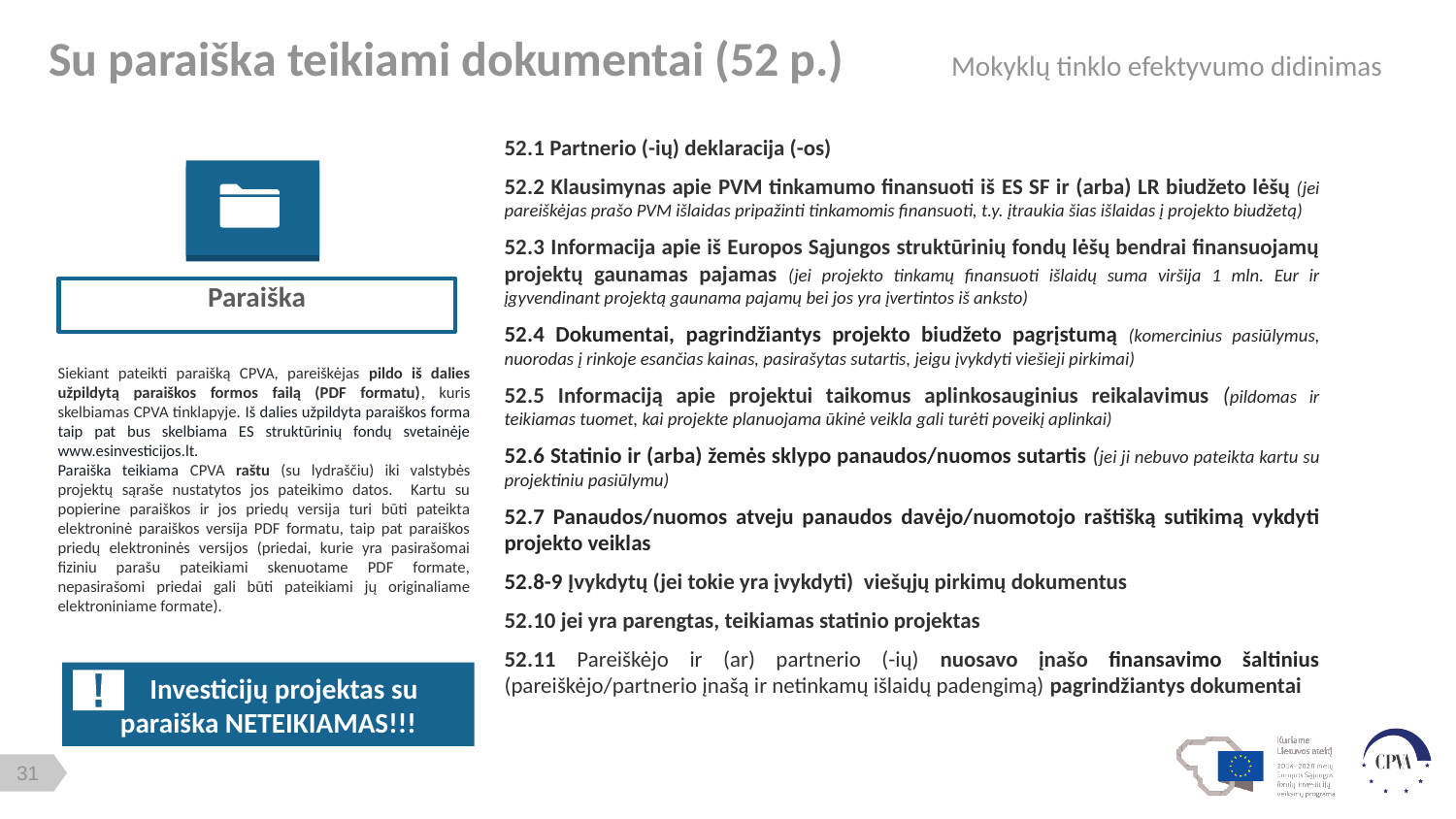

Su paraiška teikiami dokumentai (52 p.) 	  Mokyklų tinklo efektyvumo didinimas
52.1 Partnerio (-ių) deklaracija (-os)
52.2 Klausimynas apie PVM tinkamumo finansuoti iš ES SF ir (arba) LR biudžeto lėšų (jei pareiškėjas prašo PVM išlaidas pripažinti tinkamomis finansuoti, t.y. įtraukia šias išlaidas į projekto biudžetą)
52.3 Informacija apie iš Europos Sąjungos struktūrinių fondų lėšų bendrai finansuojamų projektų gaunamas pajamas (jei projekto tinkamų finansuoti išlaidų suma viršija 1 mln. Eur ir įgyvendinant projektą gaunama pajamų bei jos yra įvertintos iš anksto)
52.4 Dokumentai, pagrindžiantys projekto biudžeto pagrįstumą (komercinius pasiūlymus, nuorodas į rinkoje esančias kainas, pasirašytas sutartis, jeigu įvykdyti viešieji pirkimai)
52.5 Informaciją apie projektui taikomus aplinkosauginius reikalavimus (pildomas ir teikiamas tuomet, kai projekte planuojama ūkinė veikla gali turėti poveikį aplinkai)
52.6 Statinio ir (arba) žemės sklypo panaudos/nuomos sutartis (jei ji nebuvo pateikta kartu su projektiniu pasiūlymu)
52.7 Panaudos/nuomos atveju panaudos davėjo/nuomotojo raštišką sutikimą vykdyti projekto veiklas
52.8-9 Įvykdytų (jei tokie yra įvykdyti)  viešųjų pirkimų dokumentus
52.10 jei yra parengtas, teikiamas statinio projektas
52.11 Pareiškėjo ir (ar) partnerio (-ių) nuosavo įnašo finansavimo šaltinius (pareiškėjo/partnerio įnašą ir netinkamų išlaidų padengimą) pagrindžiantys dokumentai

Paraiška

Siekiant pateikti paraišką CPVA, pareiškėjas pildo iš dalies užpildytą paraiškos formos failą (PDF formatu), kuris skelbiamas CPVA tinklapyje. Iš dalies užpildyta paraiškos forma taip pat bus skelbiama ES struktūrinių fondų svetainėje www.esinvesticijos.lt.
Paraiška teikiama CPVA raštu (su lydraščiu) iki valstybės projektų sąraše nustatytos jos pateikimo datos.  Kartu su popierine paraiškos ir jos priedų versija turi būti pateikta elektroninė paraiškos versija PDF formatu, taip pat paraiškos priedų elektroninės versijos (priedai, kurie yra pasirašomai fiziniu parašu pateikiami skenuotame PDF formate, nepasirašomi priedai gali būti pateikiami jų originaliame elektroniniame formate).

     Investicijų projektas su paraiška NETEIKIAMAS!!!